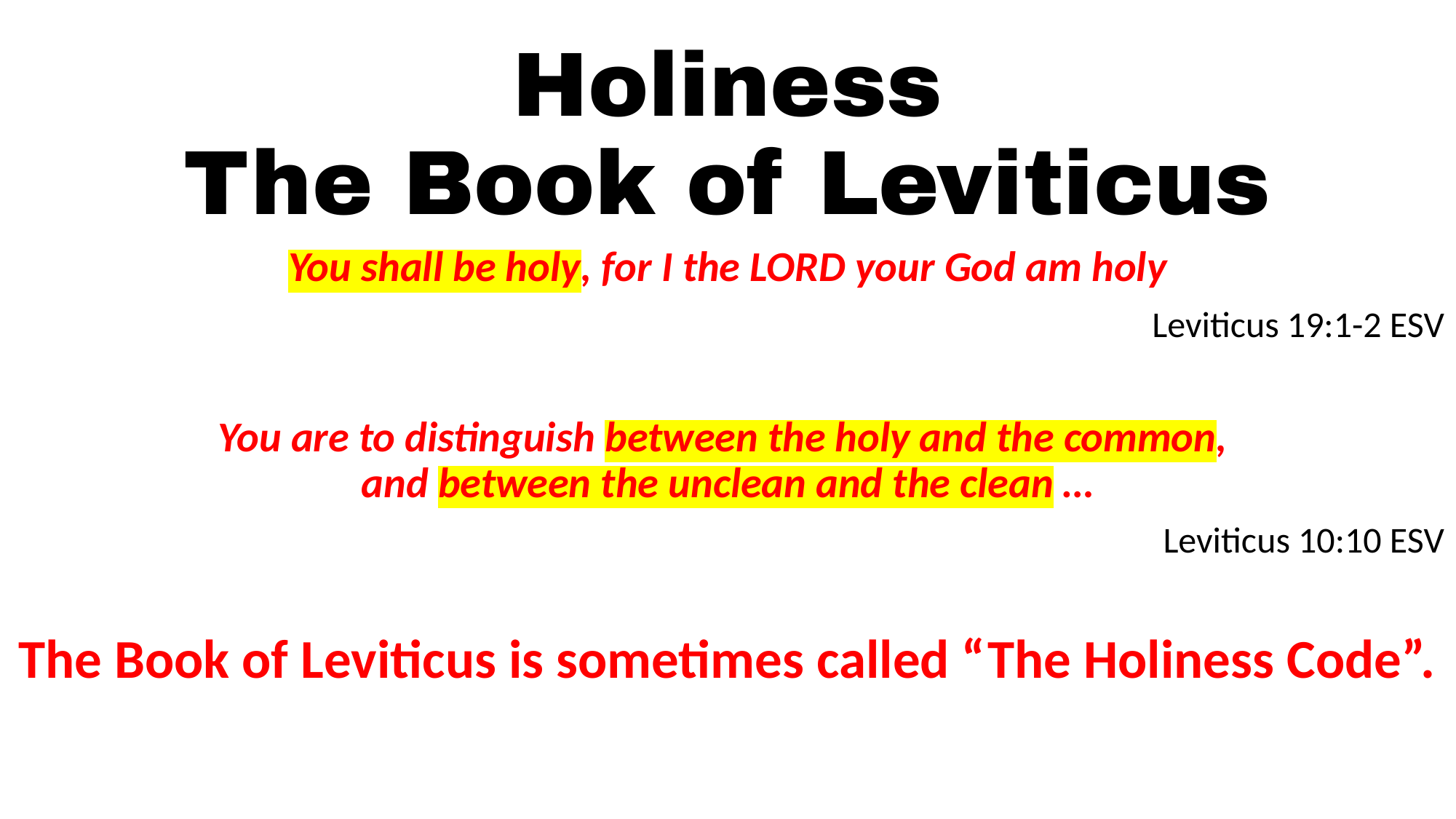

# Holiness The Book of Leviticus
You shall be holy, for I the LORD your God am holy
Leviticus 19:1-2 ESV

You are to distinguish between the holy and the common,
and between the unclean and the clean …
Leviticus 10:10 ESV

The Book of Leviticus is sometimes called “The Holiness Code”.